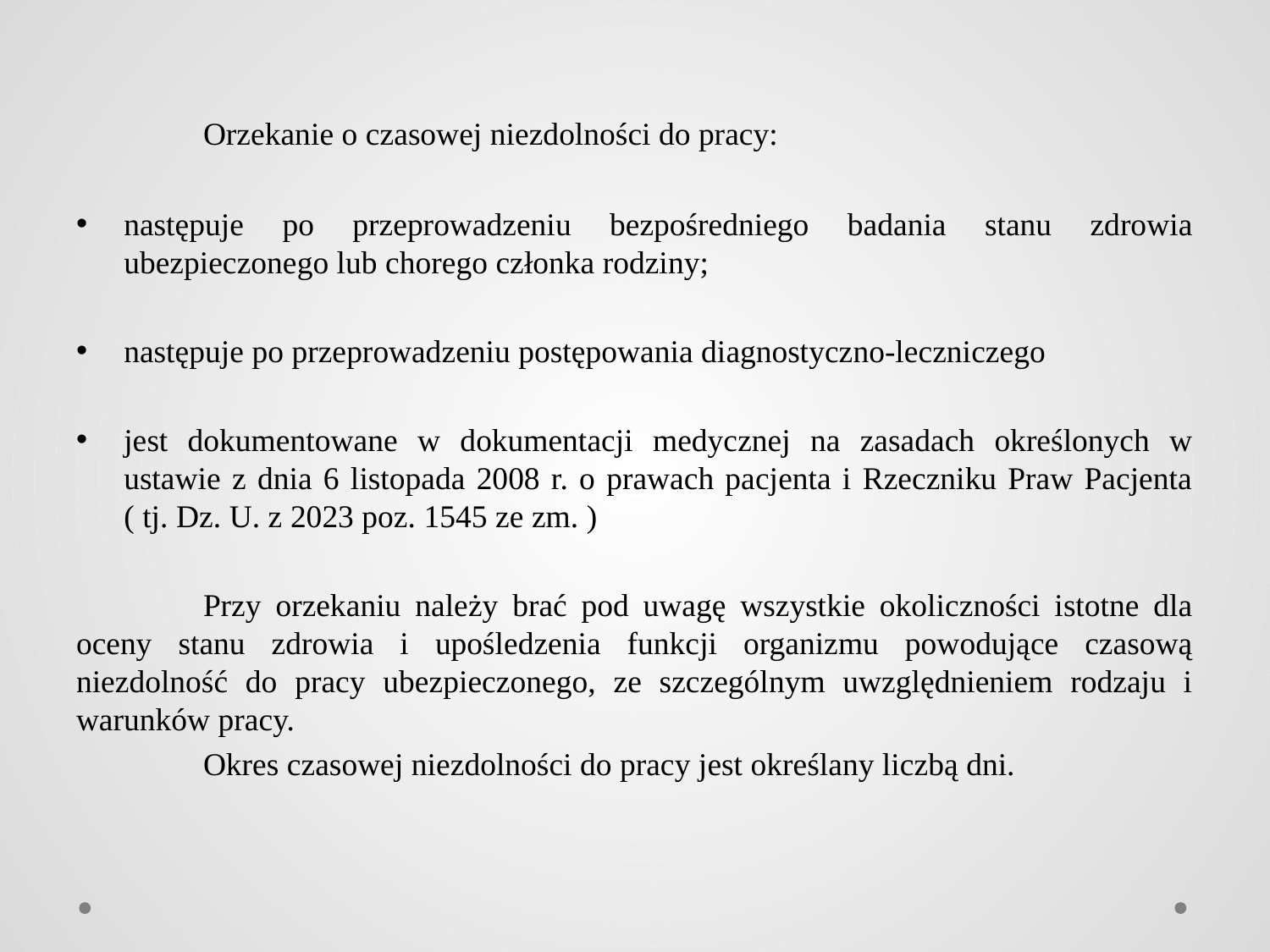

Orzekanie o czasowej niezdolności do pracy:

następuje po przeprowadzeniu bezpośredniego badania stanu zdrowia ubezpieczonego lub chorego członka rodziny;

następuje po przeprowadzeniu postępowania diagnostyczno-leczniczego

jest dokumentowane w dokumentacji medycznej na zasadach określonych w ustawie z dnia 6 listopada 2008 r. o prawach pacjenta i Rzeczniku Praw Pacjenta ( tj. Dz. U. z 2023 poz. 1545 ze zm. )

	Przy orzekaniu należy brać pod uwagę wszystkie okoliczności istotne dla oceny stanu zdrowia i upośledzenia funkcji organizmu powodujące czasową niezdolność do pracy ubezpieczonego, ze szczególnym uwzględnieniem rodzaju i warunków pracy.
	Okres czasowej niezdolności do pracy jest określany liczbą dni.